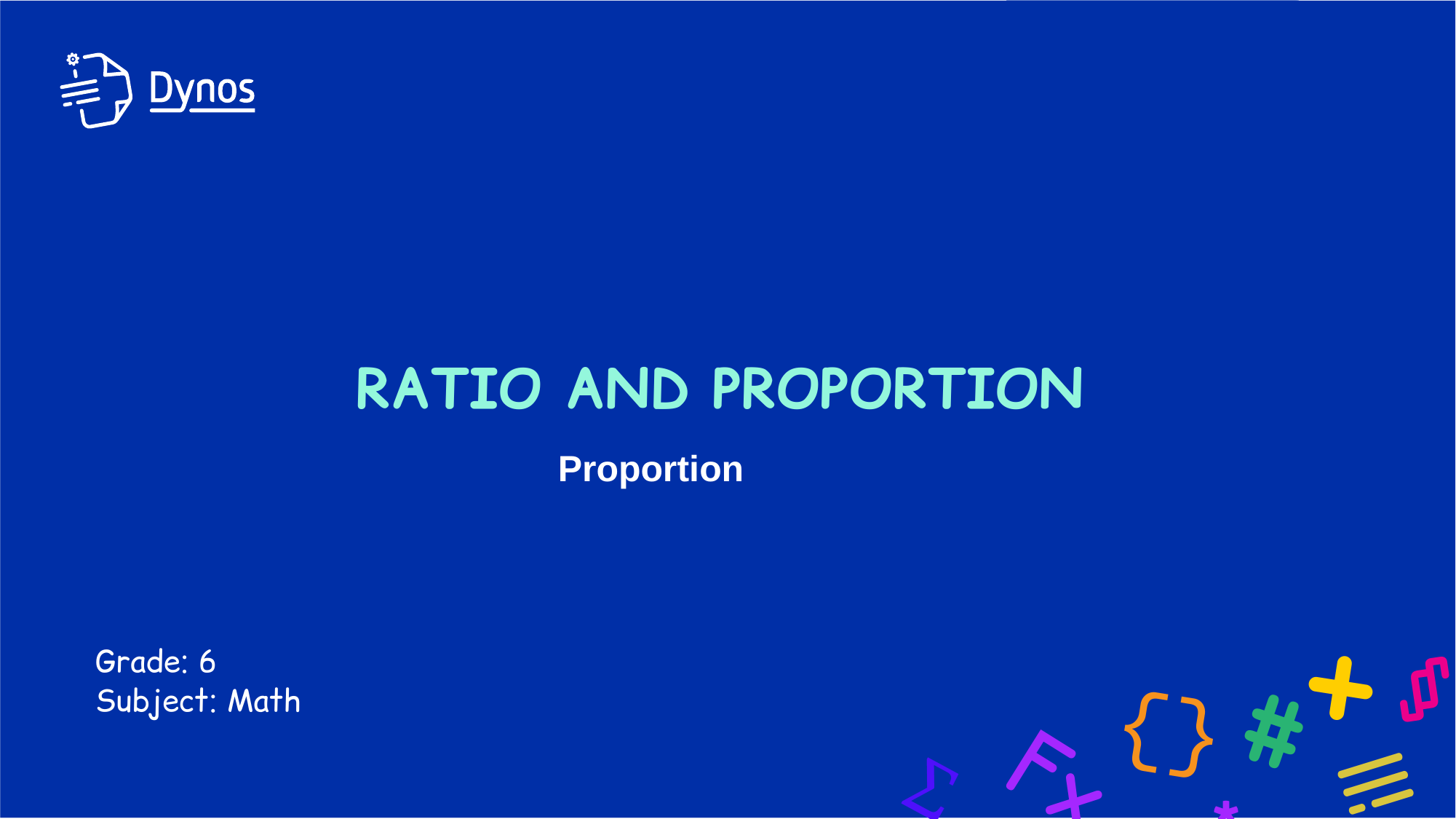

# Ratio and proportion
Proportion
Grade: 6
Subject: Math